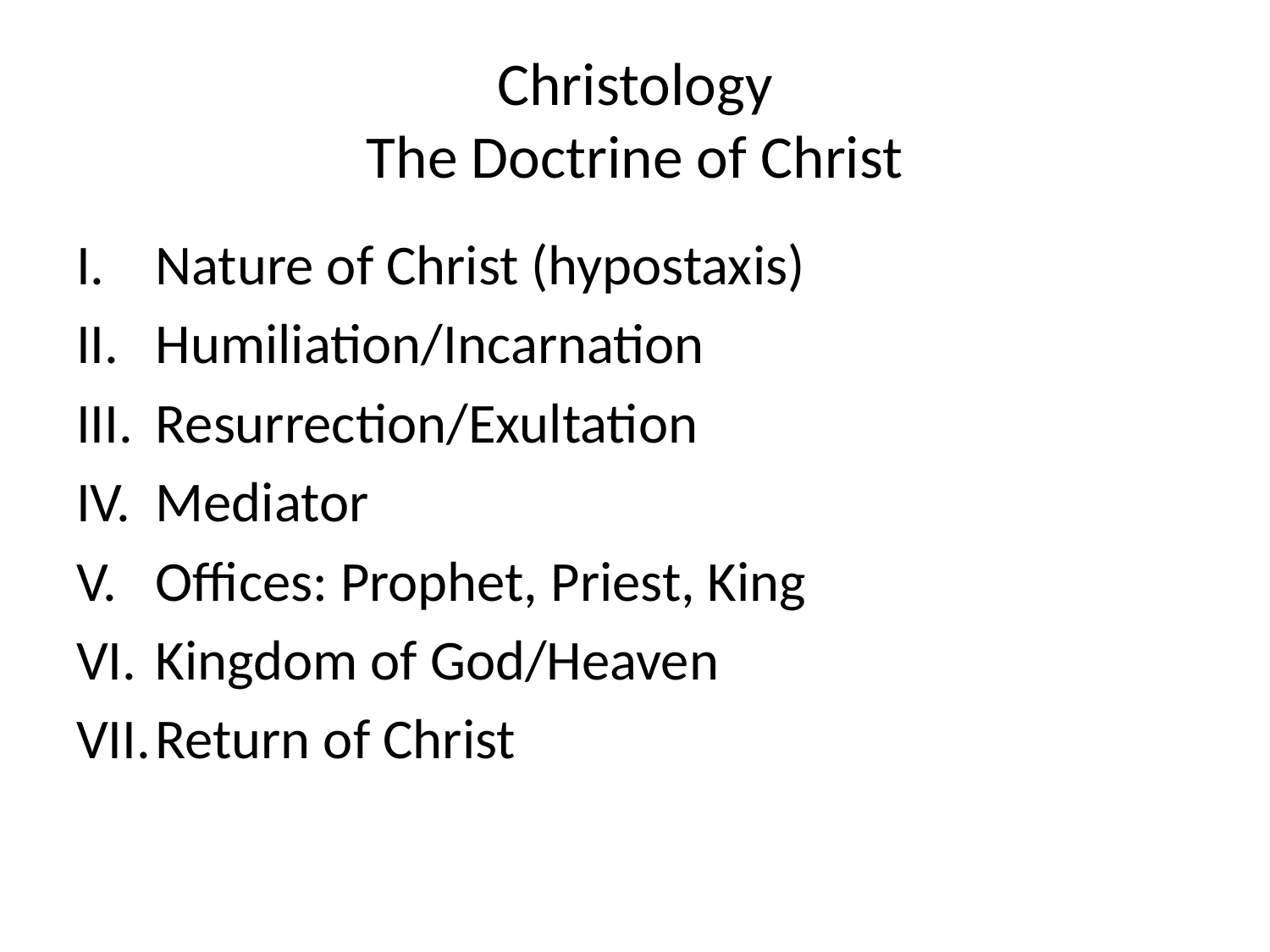

# Christology The Doctrine of Christ
Nature of Christ (hypostaxis)
Humiliation/Incarnation
Resurrection/Exultation
Mediator
Offices: Prophet, Priest, King
Kingdom of God/Heaven
Return of Christ